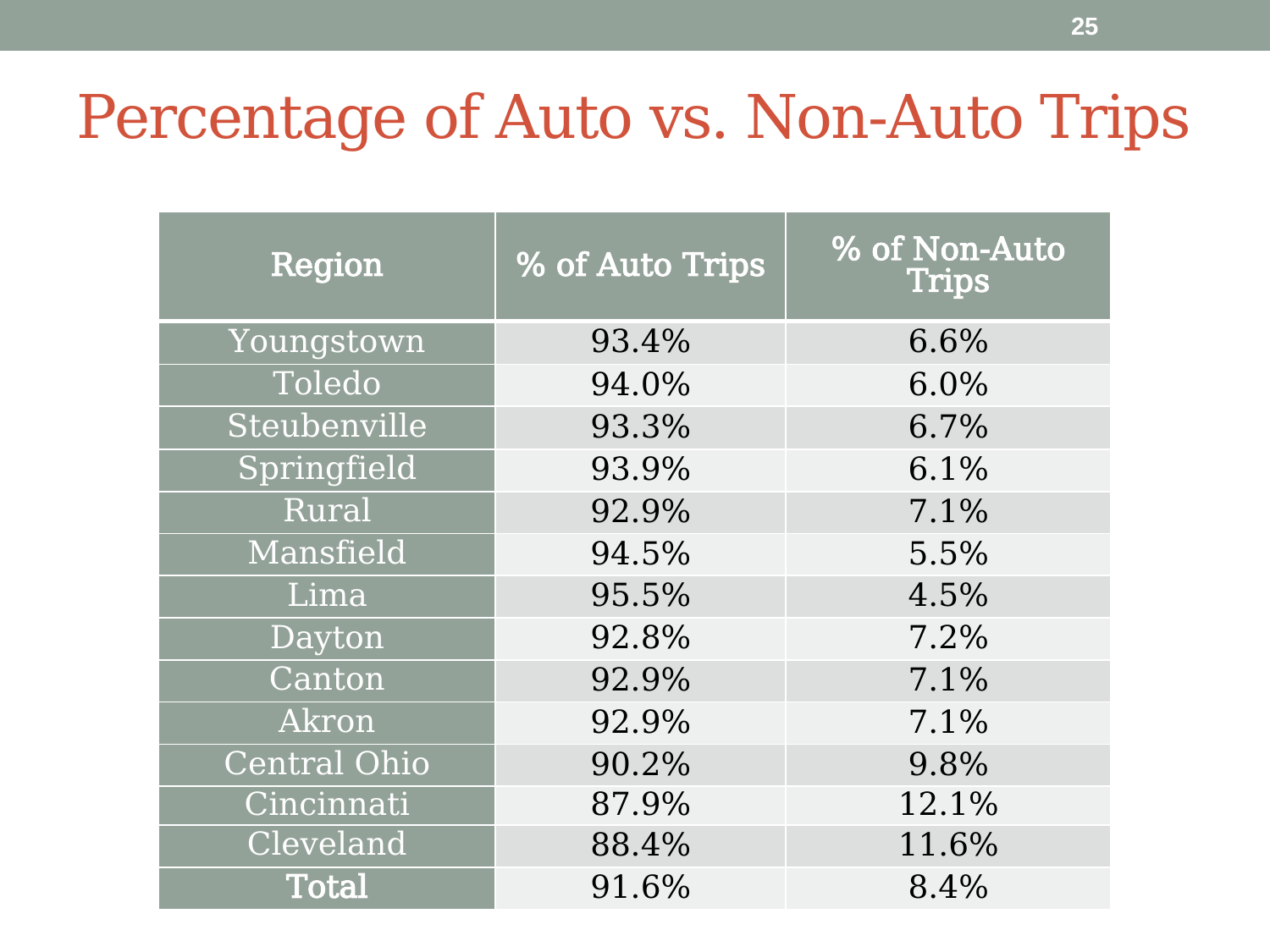

25
# Percentage of Auto vs. Non-Auto Trips
| Region | % of Auto Trips | % of Non-Auto Trips |
| --- | --- | --- |
| Youngstown | 93.4% | 6.6% |
| Toledo | 94.0% | 6.0% |
| Steubenville | 93.3% | 6.7% |
| Springfield | 93.9% | 6.1% |
| Rural | 92.9% | 7.1% |
| Mansfield | 94.5% | 5.5% |
| Lima | 95.5% | 4.5% |
| Dayton | 92.8% | 7.2% |
| Canton | 92.9% | 7.1% |
| Akron | 92.9% | 7.1% |
| Central Ohio | 90.2% | 9.8% |
| Cincinnati | 87.9% | 12.1% |
| Cleveland | 88.4% | 11.6% |
| Total | 91.6% | 8.4% |